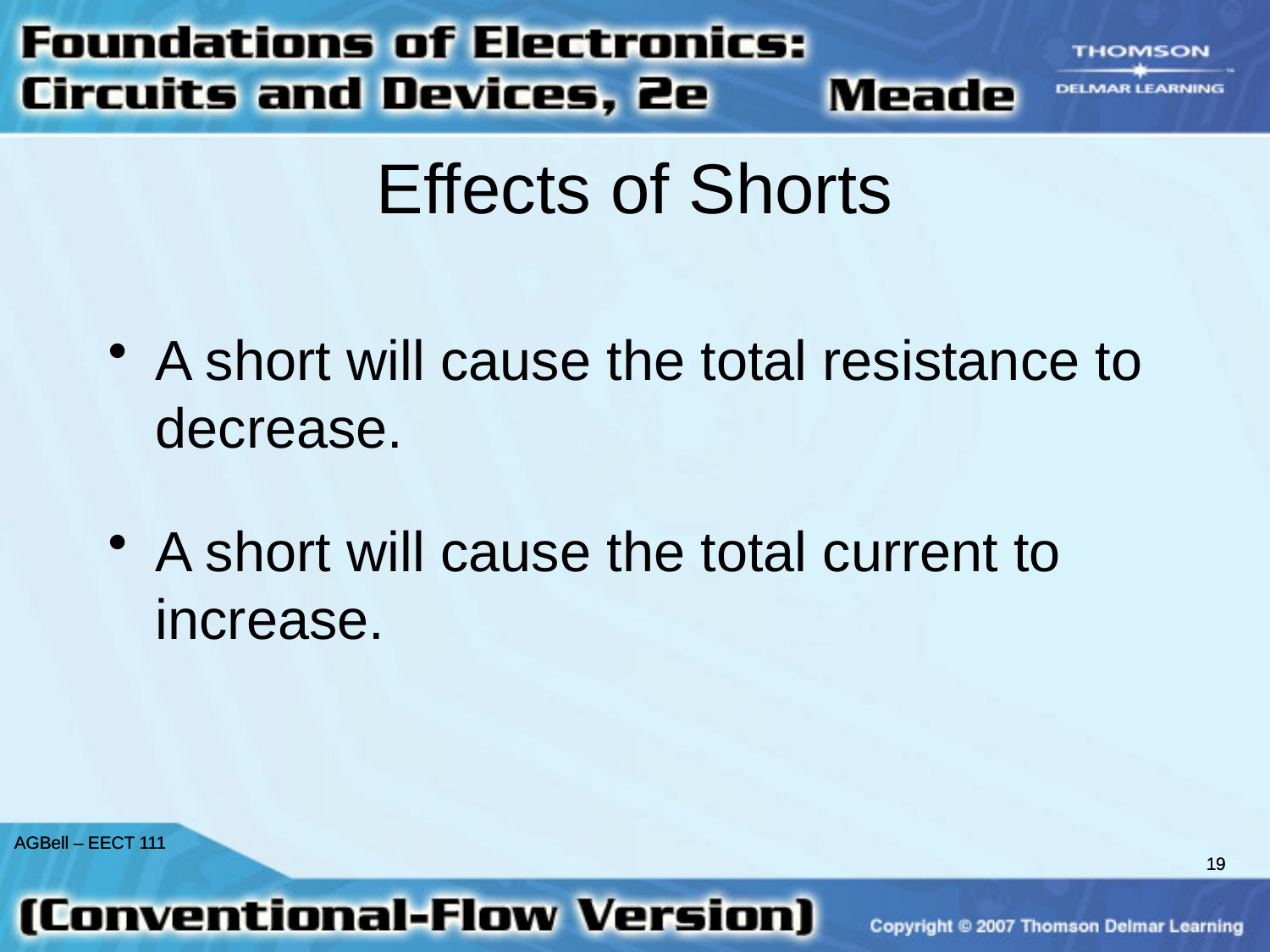

Effects of Shorts
A short will cause the total resistance to decrease.

A short will cause the total current to increase.